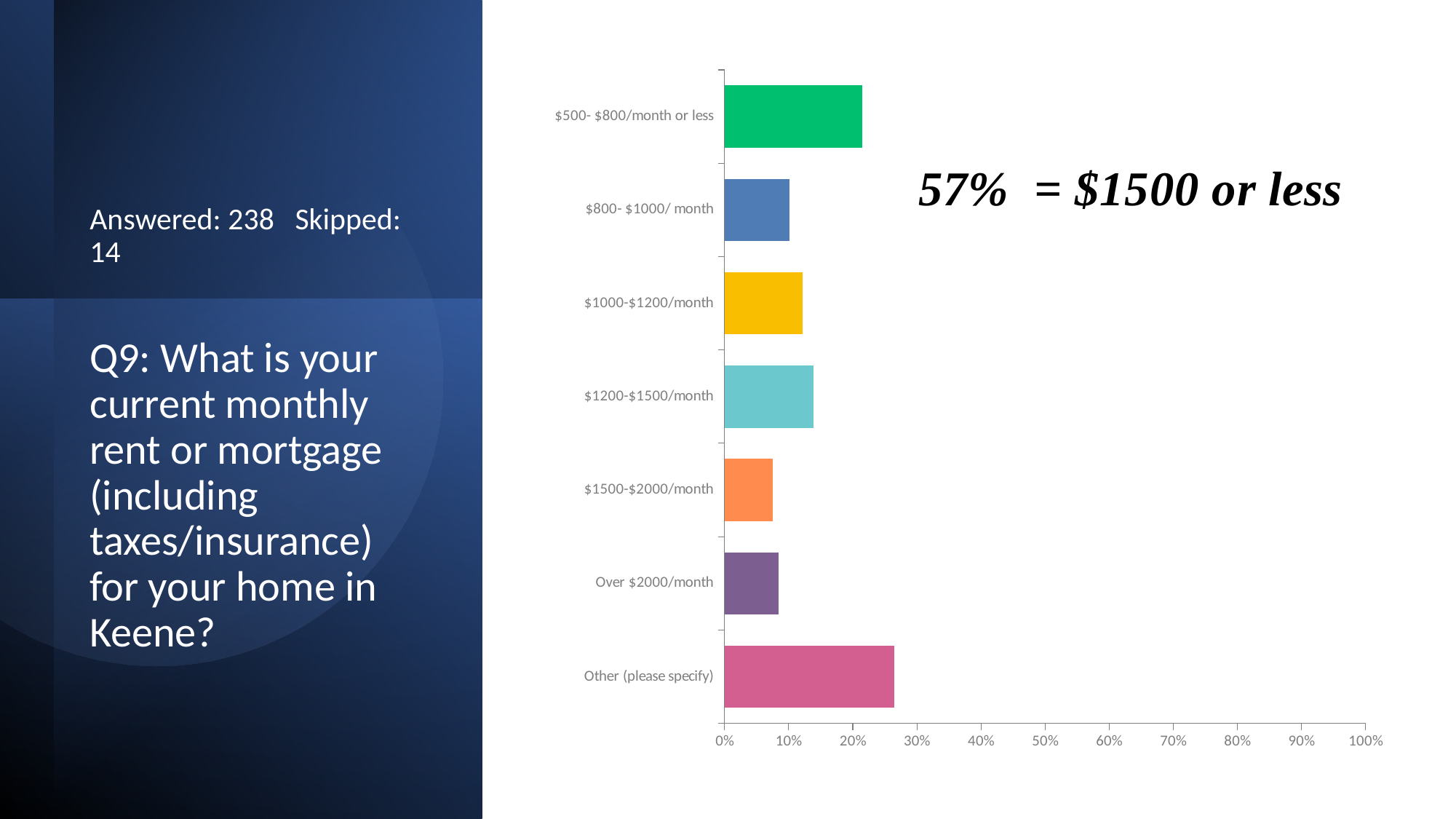

### Chart

| Category |   |
|---|---|
| $500- $800/month or less | 0.2143 |
| $800- $1000/ month | 0.1008 |
| $1000-$1200/month | 0.1218 |
| $1200-$1500/month | 0.1387 |
| $1500-$2000/month | 0.0756 |
| Over $2000/month | 0.084 |
| Other (please specify) | 0.2647 |
Answered: 238   Skipped: 14

# Q9: What is your current monthly rent or mortgage (including taxes/insurance) for your home in Keene?